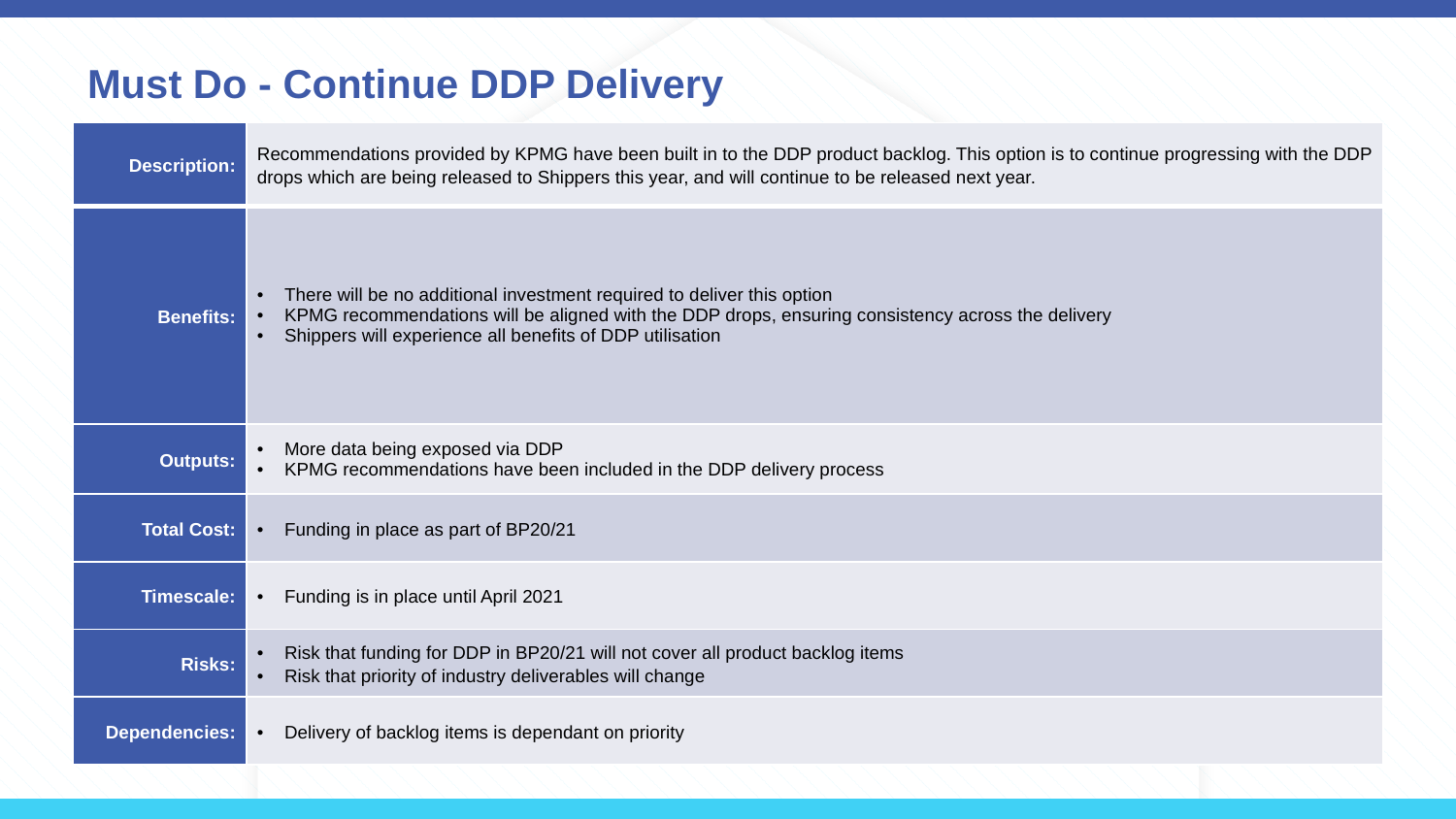

# Must Do - Continue DDP Delivery
| Description: | Recommendations provided by KPMG have been built in to the DDP product backlog. This option is to continue progressing with the DDP drops which are being released to Shippers this year, and will continue to be released next year. |
| --- | --- |
| Benefits: | There will be no additional investment required to deliver this option KPMG recommendations will be aligned with the DDP drops, ensuring consistency across the delivery Shippers will experience all benefits of DDP utilisation |
| Outputs: | More data being exposed via DDP KPMG recommendations have been included in the DDP delivery process |
| Total Cost: | Funding in place as part of BP20/21 |
| Timescale: | Funding is in place until April 2021 |
| Risks: | Risk that funding for DDP in BP20/21 will not cover all product backlog items Risk that priority of industry deliverables will change |
| Dependencies: | Delivery of backlog items is dependant on priority |